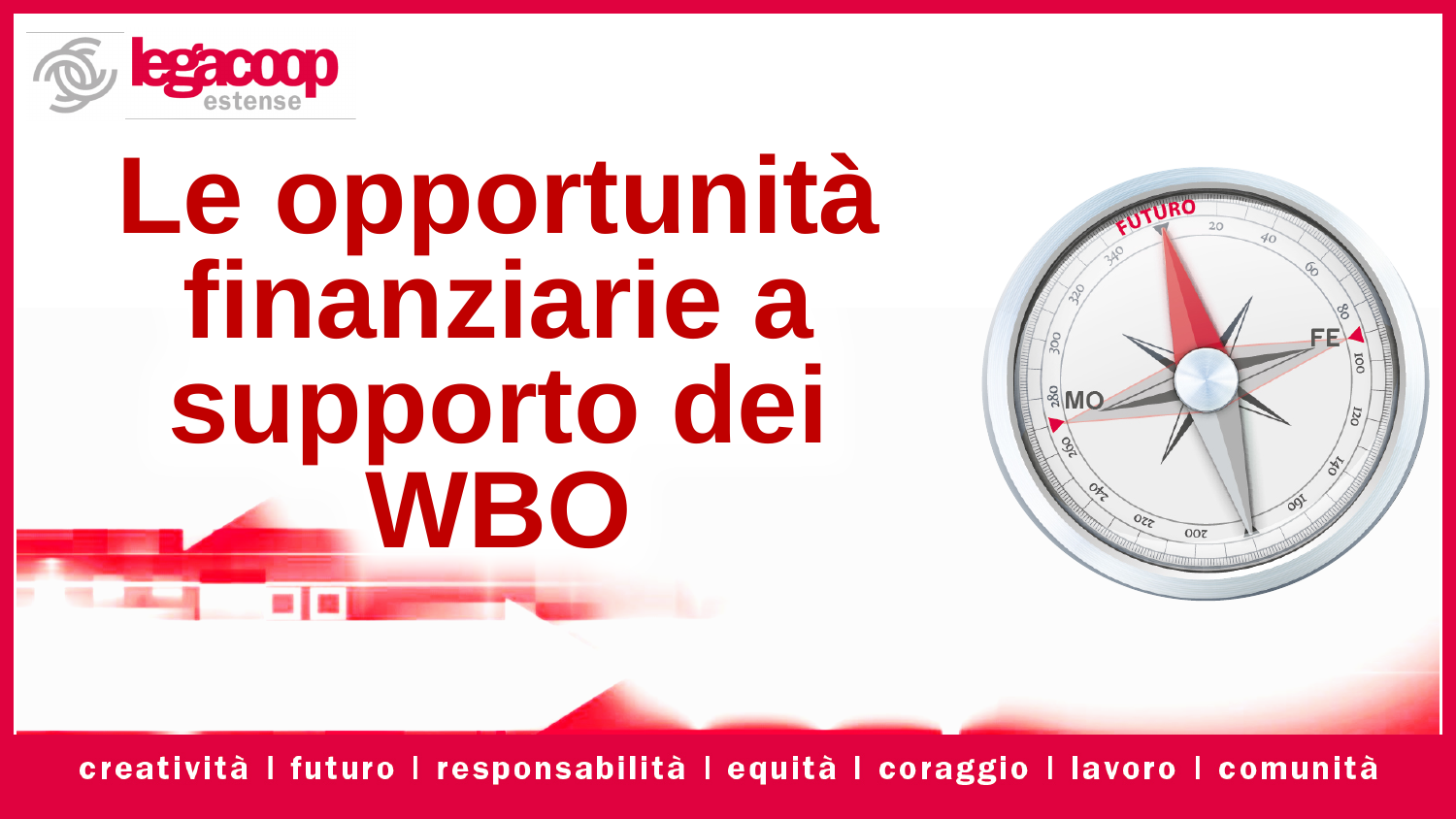

Le opportunità finanziarie a supporto dei WBO